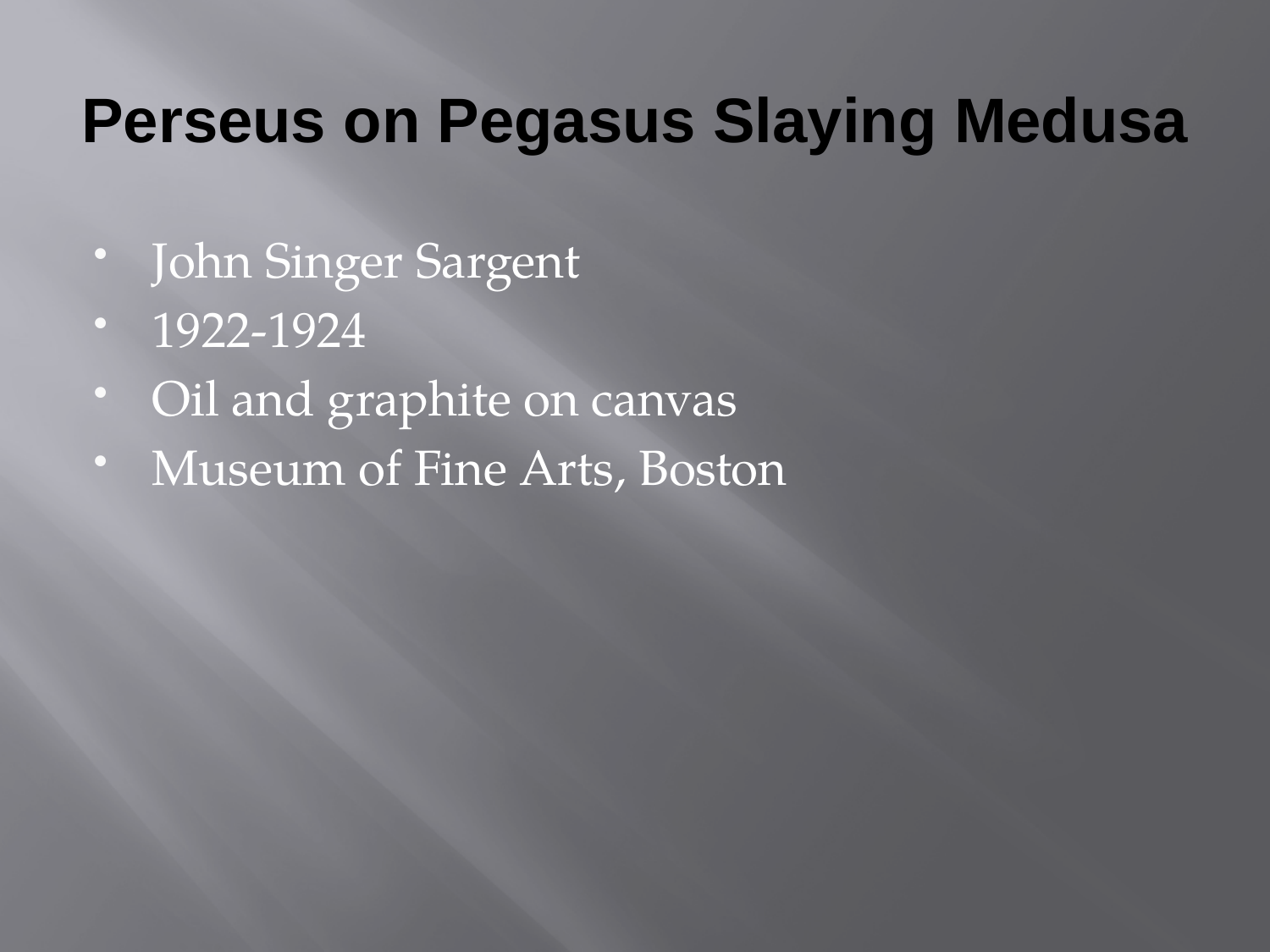

# Perseus on Pegasus Slaying Medusa
John Singer Sargent
1922-1924
Oil and graphite on canvas
Museum of Fine Arts, Boston